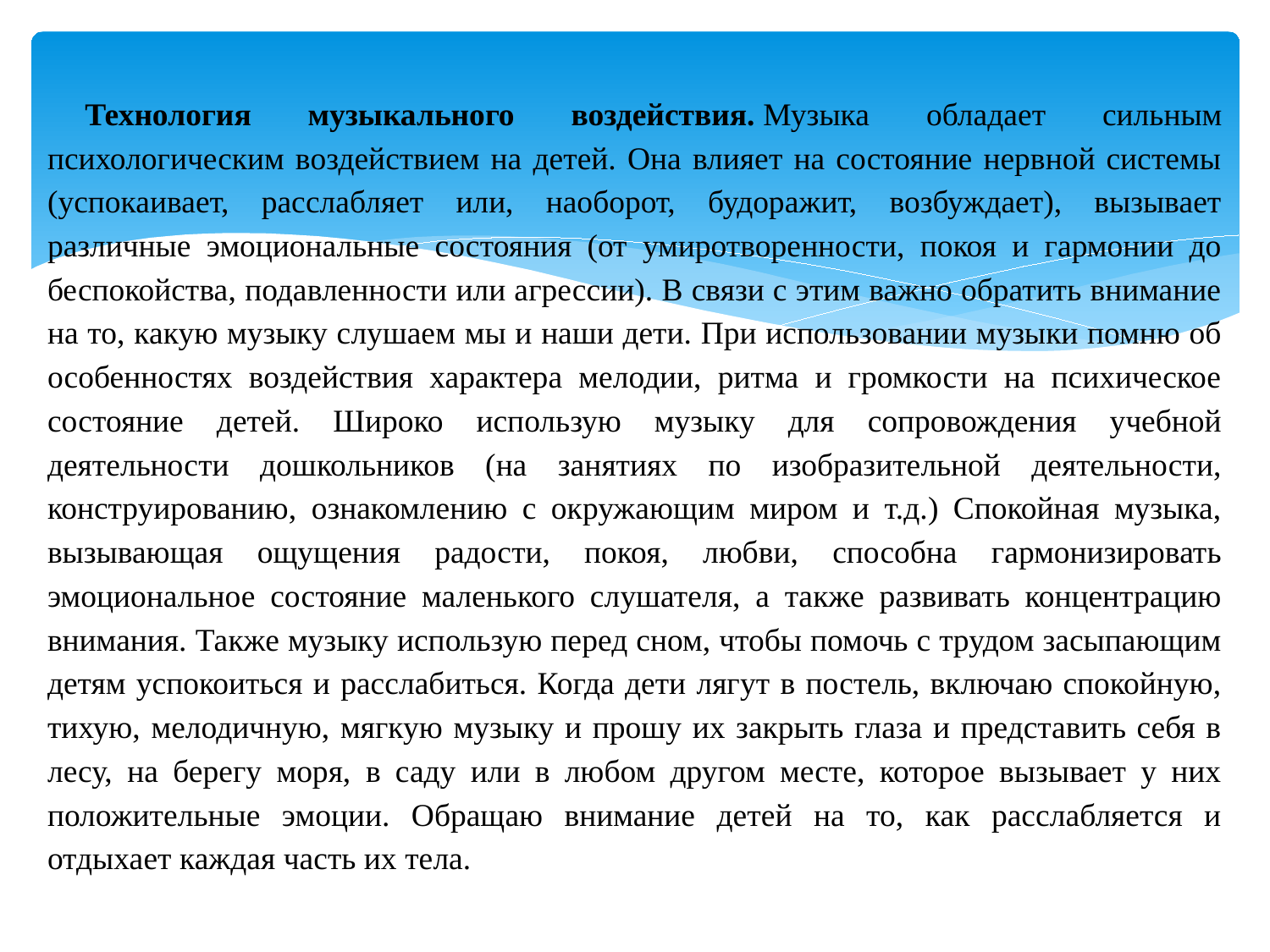

Технология музыкального воздействия. Музыка обладает сильным психологическим воздействием на детей. Она влияет на состояние нервной системы (успокаивает, расслабляет или, наоборот, будоражит, возбуждает), вызывает различные эмоциональные состояния (от умиротворенности, покоя и гармонии до беспокойства, подавленности или агрессии). В связи с этим важно обратить внимание на то, какую музыку слушаем мы и наши дети. При использовании музыки помню об особенностях воздействия характера мелодии, ритма и громкости на психическое состояние детей. Широко использую музыку для сопровождения учебной деятельности дошкольников (на занятиях по изобразительной деятельности, конструированию, ознакомлению с окружающим миром и т.д.) Спокойная музыка, вызывающая ощущения радости, покоя, любви, способна гармонизировать эмоциональное состояние маленького слушателя, а также развивать концентрацию внимания. Также музыку использую перед сном, чтобы помочь с трудом засыпающим детям успокоиться и расслабиться. Когда дети лягут в постель, включаю спокойную, тихую, мелодичную, мягкую музыку и прошу их закрыть глаза и представить себя в лесу, на берегу моря, в саду или в любом другом месте, которое вызывает у них положительные эмоции. Обращаю внимание детей на то, как расслабляется и отдыхает каждая часть их тела.